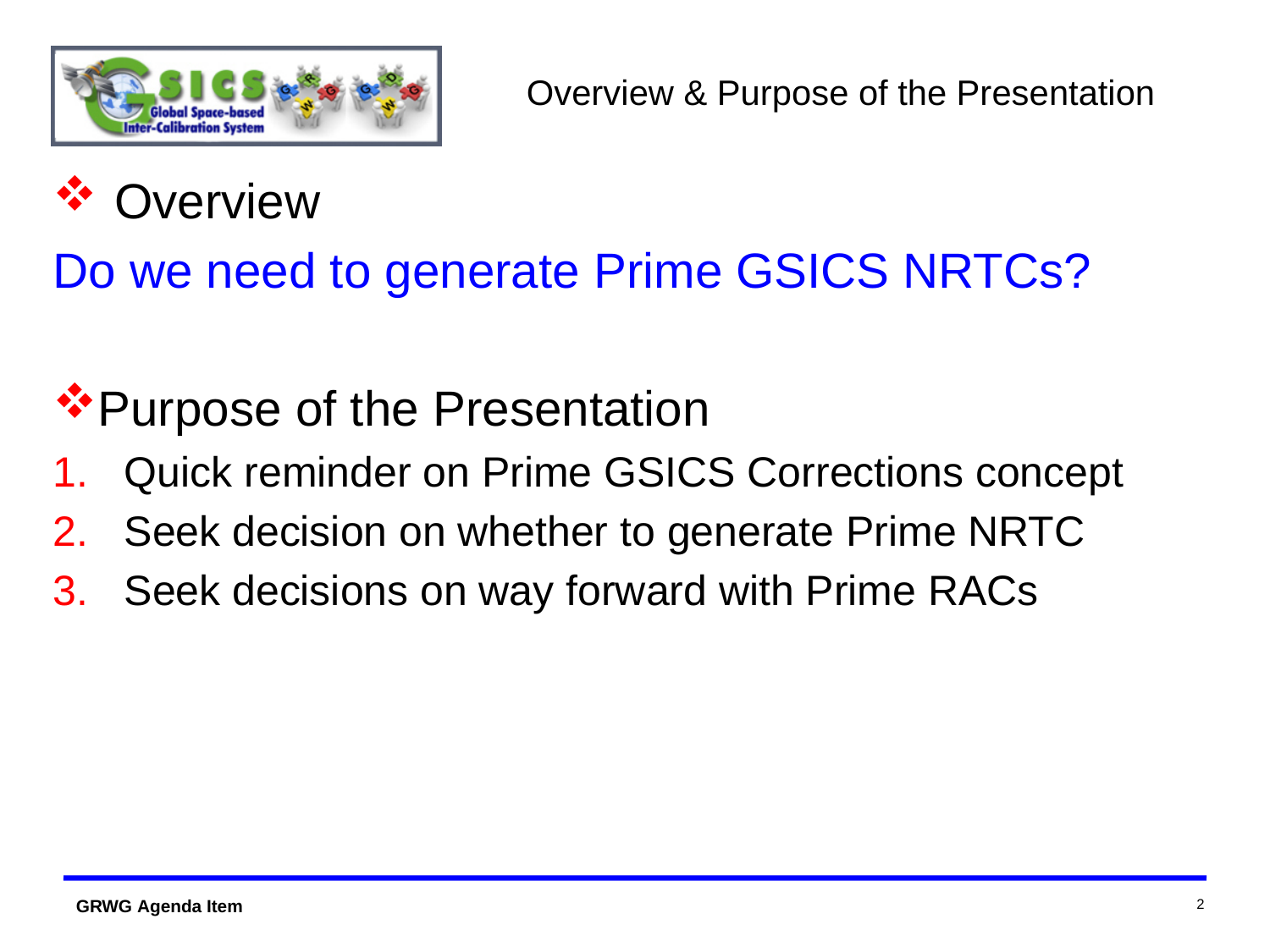

# Overview & Purpose of the Presentation
 Overview
Do we need to generate Prime GSICS NRTCs?

Purpose of the Presentation
Quick reminder on Prime GSICS Corrections concept
Seek decision on whether to generate Prime NRTC
Seek decisions on way forward with Prime RACs
2